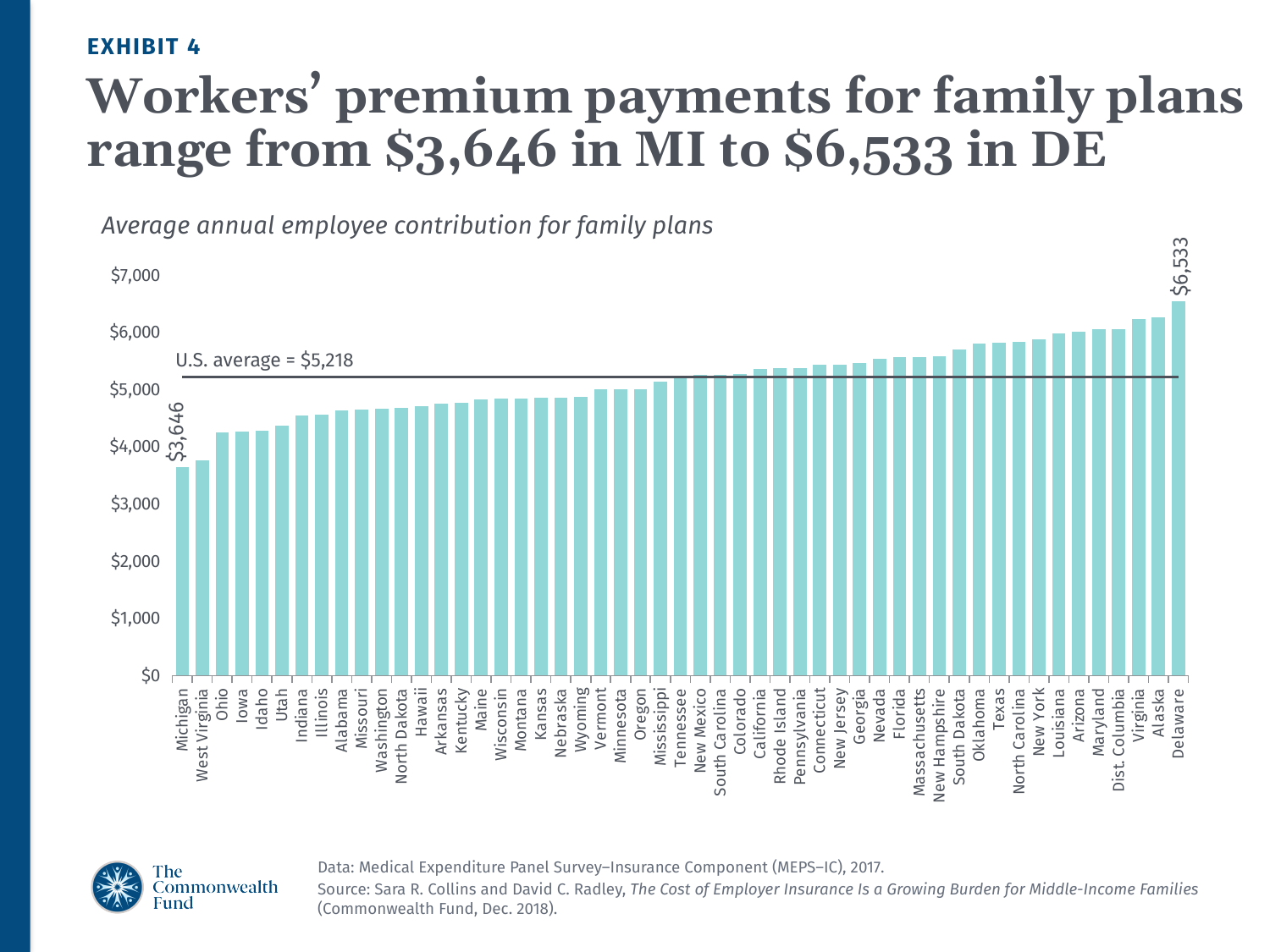

EXHIBIT 4
# Workers’ premium payments for family plans range from $3,646 in MI to $6,533 in DE
Average annual employee contribution for family plans
$6,533

### Chart

| Category | Series 1 | Series 2 |
|---|---|---|
| Michigan | 3646.0 | 5218.0 |
| West Virginia | 3758.0 | 5218.0 |
| Ohio | 4243.0 | 5218.0 |
| Iowa | 4262.0 | 5218.0 |
| Idaho | 4275.0 | 5218.0 |
| Utah | 4374.0 | 5218.0 |
| Indiana | 4547.0 | 5218.0 |
| Illinois | 4557.0 | 5218.0 |
| Alabama | 4640.0 | 5218.0 |
| Missouri | 4654.0 | 5218.0 |
| Washington | 4657.0 | 5218.0 |
| North Dakota | 4684.0 | 5218.0 |
| Hawaii | 4713.0 | 5218.0 |
| Arkansas | 4748.0 | 5218.0 |
| Kentucky | 4764.0 | 5218.0 |
| Maine | 4825.0 | 5218.0 |
| Wisconsin | 4842.0 | 5218.0 |
| Montana | 4845.0 | 5218.0 |
| Kansas | 4848.0 | 5218.0 |
| Nebraska | 4854.0 | 5218.0 |
| Wyoming | 4863.0 | 5218.0 |
| Vermont | 4996.0 | 5218.0 |
| Minnesota | 4998.0 | 5218.0 |
| Oregon | 5009.0 | 5218.0 |
| Mississippi | 5137.0 | 5218.0 |
| Tennessee | 5223.0 | 5218.0 |
| New Mexico | 5255.0 | 5218.0 |
| South Carolina | 5261.0 | 5218.0 |
| Colorado | 5267.0 | 5218.0 |
| California | 5359.0 | 5218.0 |
| Rhode Island | 5374.0 | 5218.0 |
| Pennsylvania | 5377.0 | 5218.0 |
| Connecticut | 5429.0 | 5218.0 |
| New Jersey | 5431.0 | 5218.0 |
| Georgia | 5466.0 | 5218.0 |
| Nevada | 5529.0 | 5218.0 |
| Florida | 5568.0 | 5218.0 |
| Massachusetts | 5571.0 | 5218.0 |
| New Hampshire | 5578.0 | 5218.0 |
| South Dakota | 5702.0 | 5218.0 |
| Oklahoma | 5808.0 | 5218.0 |
| Texas | 5809.0 | 5218.0 |
| North Carolina | 5833.0 | 5218.0 |
| New York | 5878.0 | 5218.0 |
| Louisiana | 5977.0 | 5218.0 |
| Arizona | 6006.0 | 5218.0 |
| Maryland | 6048.0 | 5218.0 |
| Dist. Columbia | 6054.0 | 5218.0 |
| Virginia | 6233.0 | 5218.0 |
| Alaska | 6264.0 | 5218.0 |
| Delaware | 6533.0 | 5218.0 |
U.S. average = $5,218
$3,646
Data: Medical Expenditure Panel Survey–Insurance Component (MEPS–IC), 2017.
Source: Sara R. Collins and David C. Radley, The Cost of Employer Insurance Is a Growing Burden for Middle-Income Families (Commonwealth Fund, Dec. 2018).